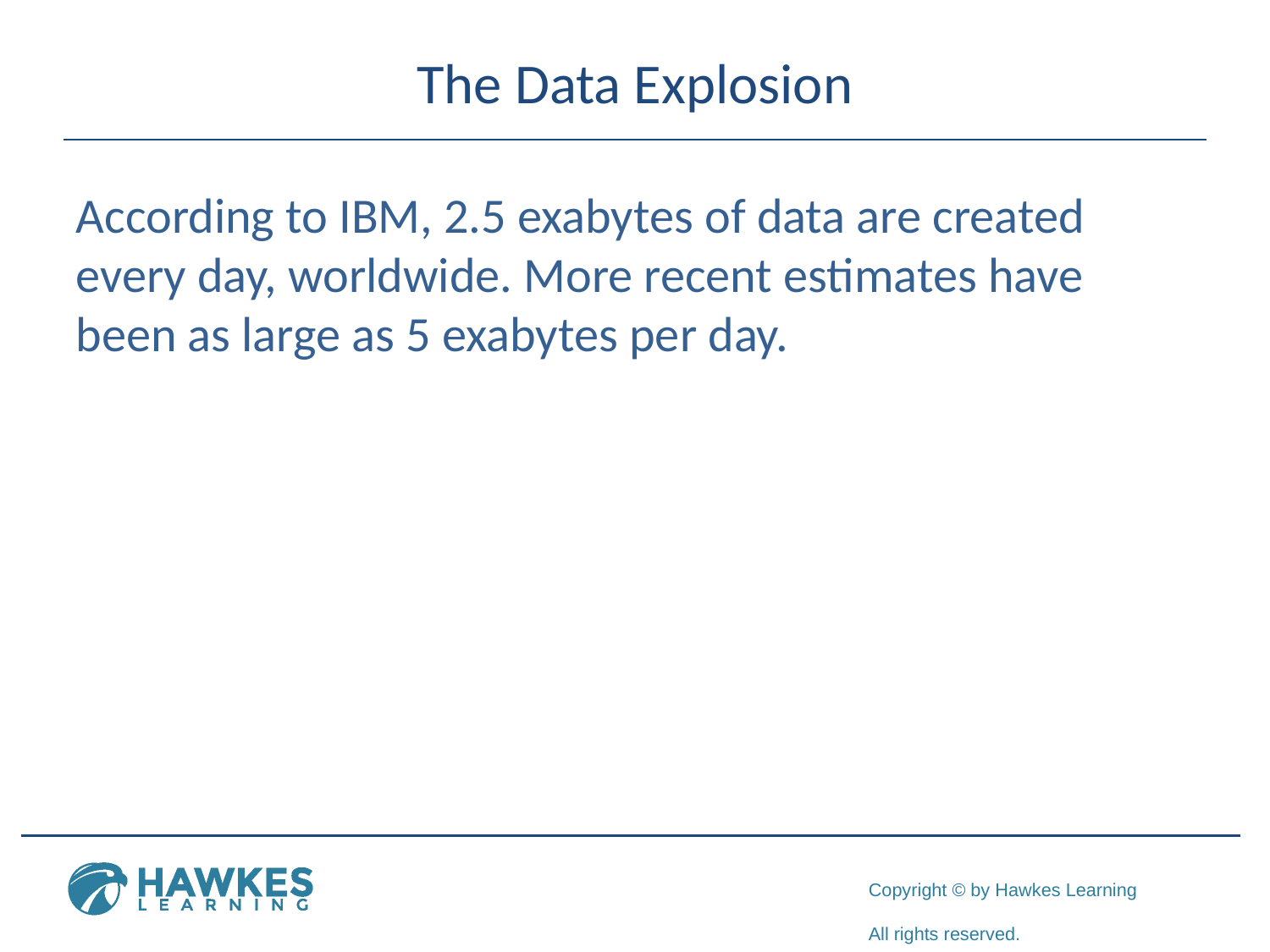

# The Data Explosion
According to IBM, 2.5 exabytes of data are created every day, worldwide. More recent estimates have been as large as 5 exabytes per day.